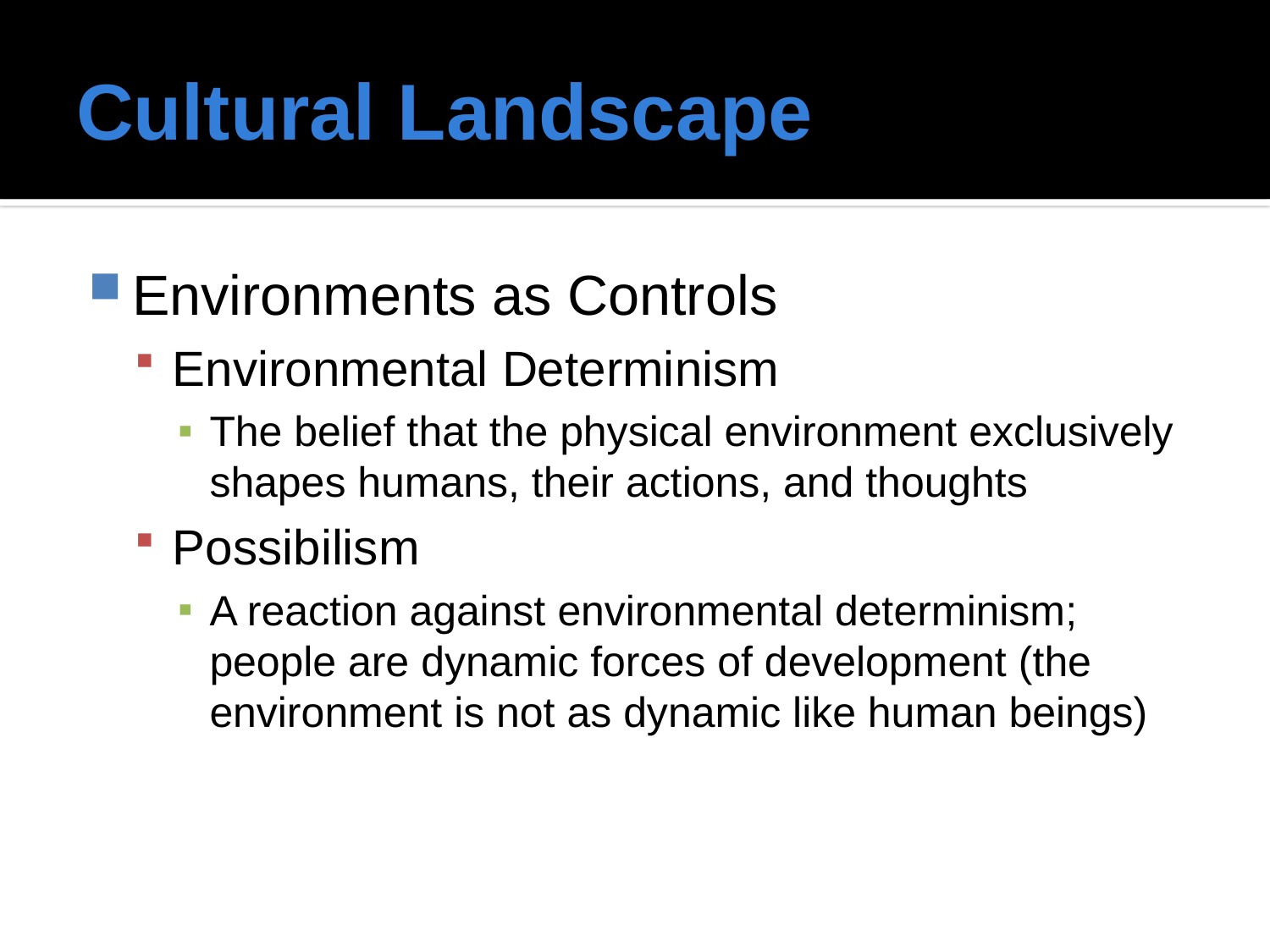

# Cultural Landscape
Environments as Controls
Environmental Determinism
The belief that the physical environment exclusively shapes humans, their actions, and thoughts
Possibilism
A reaction against environmental determinism; people are dynamic forces of development (the environment is not as dynamic like human beings)